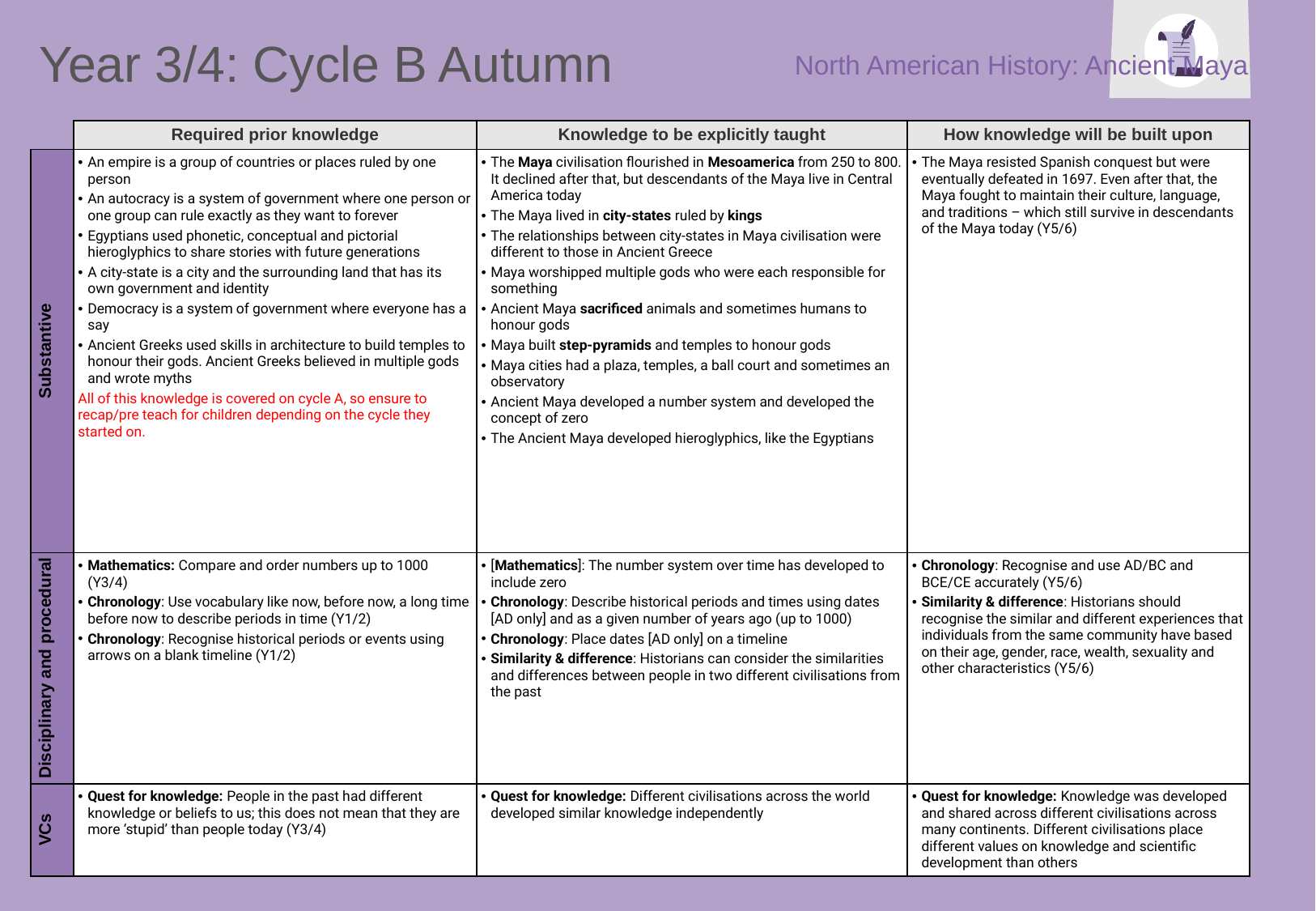

Year 3/4: Cycle B Autumn
North American History: Ancient Maya
|  | Required prior knowledge | Knowledge to be explicitly taught | How knowledge will be built upon |
| --- | --- | --- | --- |
| Substantive | An empire is a group of countries or places ruled by one person An autocracy is a system of government where one person or one group can rule exactly as they want to forever Egyptians used phonetic, conceptual and pictorial hieroglyphics to share stories with future generations A city-state is a city and the surrounding land that has its own government and identity Democracy is a system of government where everyone has a say Ancient Greeks used skills in architecture to build temples to honour their gods. Ancient Greeks believed in multiple gods and wrote myths All of this knowledge is covered on cycle A, so ensure to recap/pre teach for children depending on the cycle they started on. | The Maya civilisation flourished in Mesoamerica from 250 to 800. It declined after that, but descendants of the Maya live in Central America today The Maya lived in city-states ruled by kings The relationships between city-states in Maya civilisation were different to those in Ancient Greece Maya worshipped multiple gods who were each responsible for something Ancient Maya sacrificed animals and sometimes humans to honour gods Maya built step-pyramids and temples to honour gods Maya cities had a plaza, temples, a ball court and sometimes an observatory Ancient Maya developed a number system and developed the concept of zero The Ancient Maya developed hieroglyphics, like the Egyptians | The Maya resisted Spanish conquest but were eventually defeated in 1697. Even after that, the Maya fought to maintain their culture, language, and traditions – which still survive in descendants of the Maya today (Y5/6) |
| Disciplinary and procedural | Mathematics: Compare and order numbers up to 1000 (Y3/4) Chronology: Use vocabulary like now, before now, a long time before now to describe periods in time (Y1/2) Chronology: Recognise historical periods or events using arrows on a blank timeline (Y1/2) | [Mathematics]: The number system over time has developed to include zero Chronology: Describe historical periods and times using dates [AD only] and as a given number of years ago (up to 1000) Chronology: Place dates [AD only] on a timeline Similarity & difference: Historians can consider the similarities and differences between people in two different civilisations from the past | Chronology: Recognise and use AD/BC and BCE/CE accurately (Y5/6) Similarity & difference: Historians should recognise the similar and different experiences that individuals from the same community have based on their age, gender, race, wealth, sexuality and other characteristics (Y5/6) |
| VCs | Quest for knowledge: People in the past had different knowledge or beliefs to us; this does not mean that they are more ‘stupid’ than people today (Y3/4) | Quest for knowledge: Different civilisations across the world developed similar knowledge independently | Quest for knowledge: Knowledge was developed and shared across different civilisations across many continents. Different civilisations place different values on knowledge and scientific development than others |